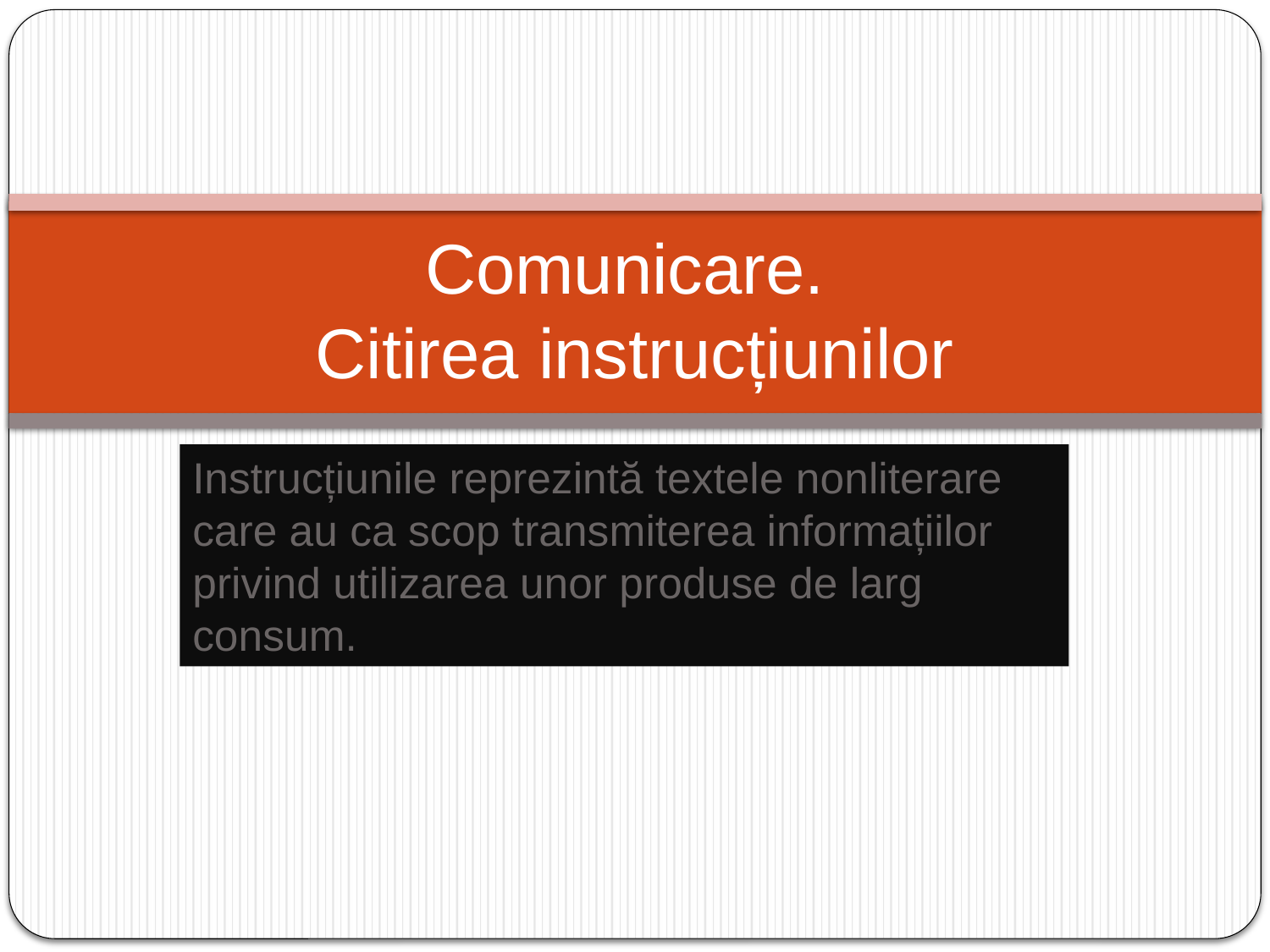

# Comunicare. Citirea instrucțiunilor
Instrucțiunile reprezintă textele nonliterare care au ca scop transmiterea informațiilor privind utilizarea unor produse de larg consum.